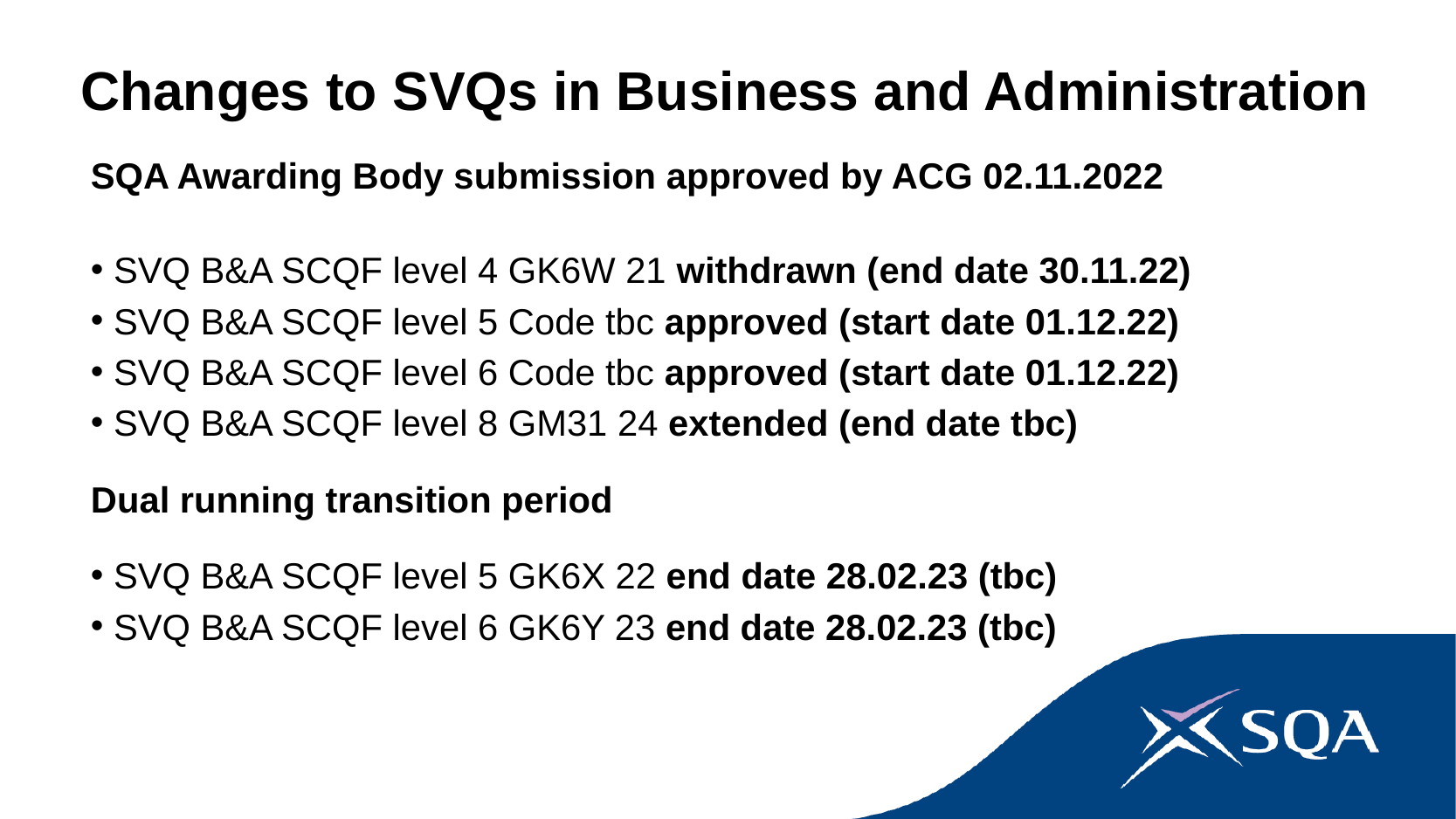

# Changes to SVQs in Business and Administration

SQA Awarding Body submission approved by ACG 02.11.2022
SVQ B&A SCQF level 4 GK6W 21 withdrawn (end date 30.11.22)
SVQ B&A SCQF level 5 Code tbc approved (start date 01.12.22)
SVQ B&A SCQF level 6 Code tbc approved (start date 01.12.22)
SVQ B&A SCQF level 8 GM31 24 extended (end date tbc)

Dual running transition period

SVQ B&A SCQF level 5 GK6X 22 end date 28.02.23 (tbc)
SVQ B&A SCQF level 6 GK6Y 23 end date 28.02.23 (tbc)